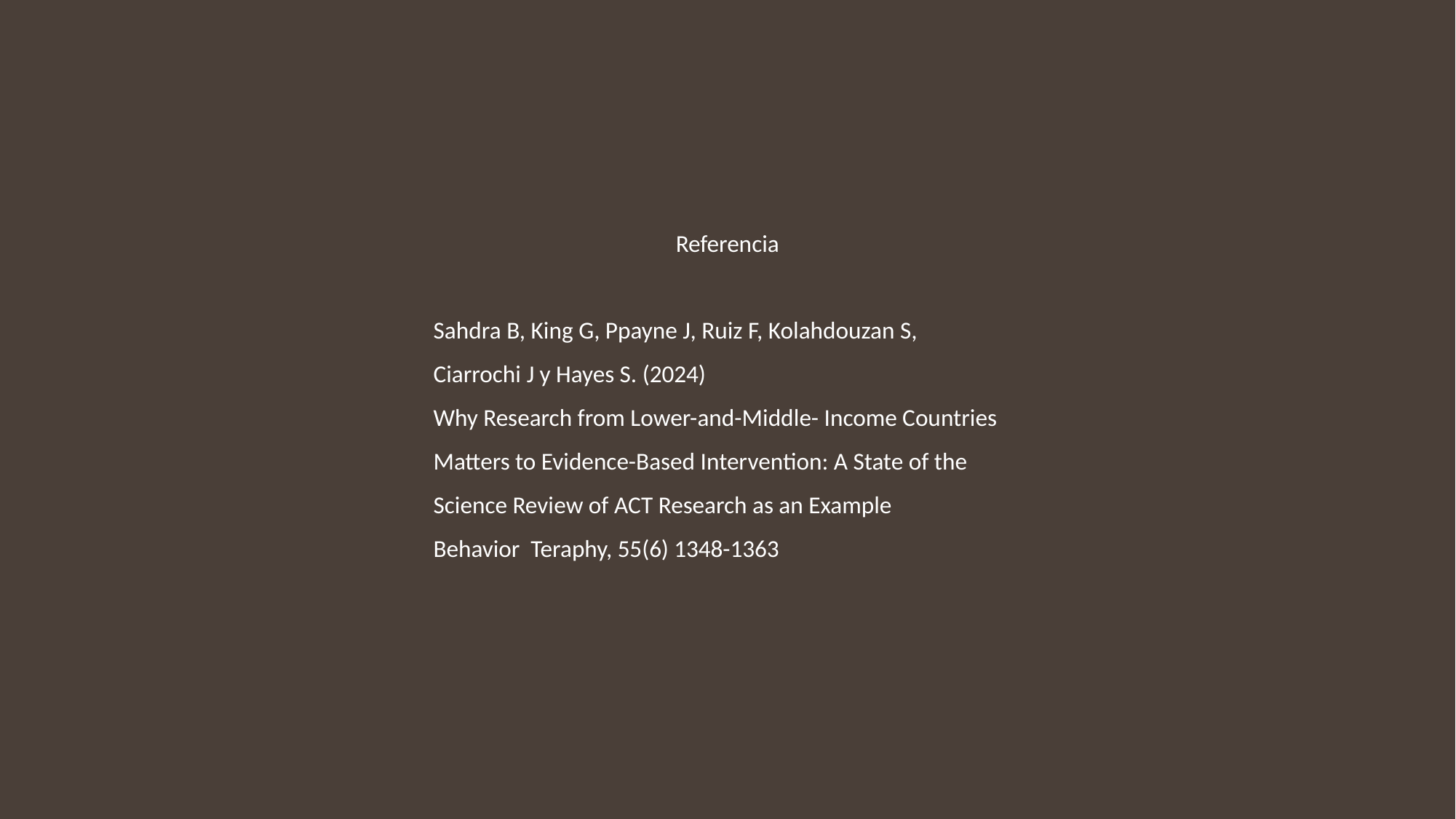

Referencia

Sahdra B, King G, Ppayne J, Ruiz F, Kolahdouzan S,
Ciarrochi J y Hayes S. (2024)
Why Research from Lower-and-Middle- Income Countries Matters to Evidence-Based Intervention: A State of the Science Review of ACT Research as an Example
Behavior  Teraphy, 55(6) 1348-1363